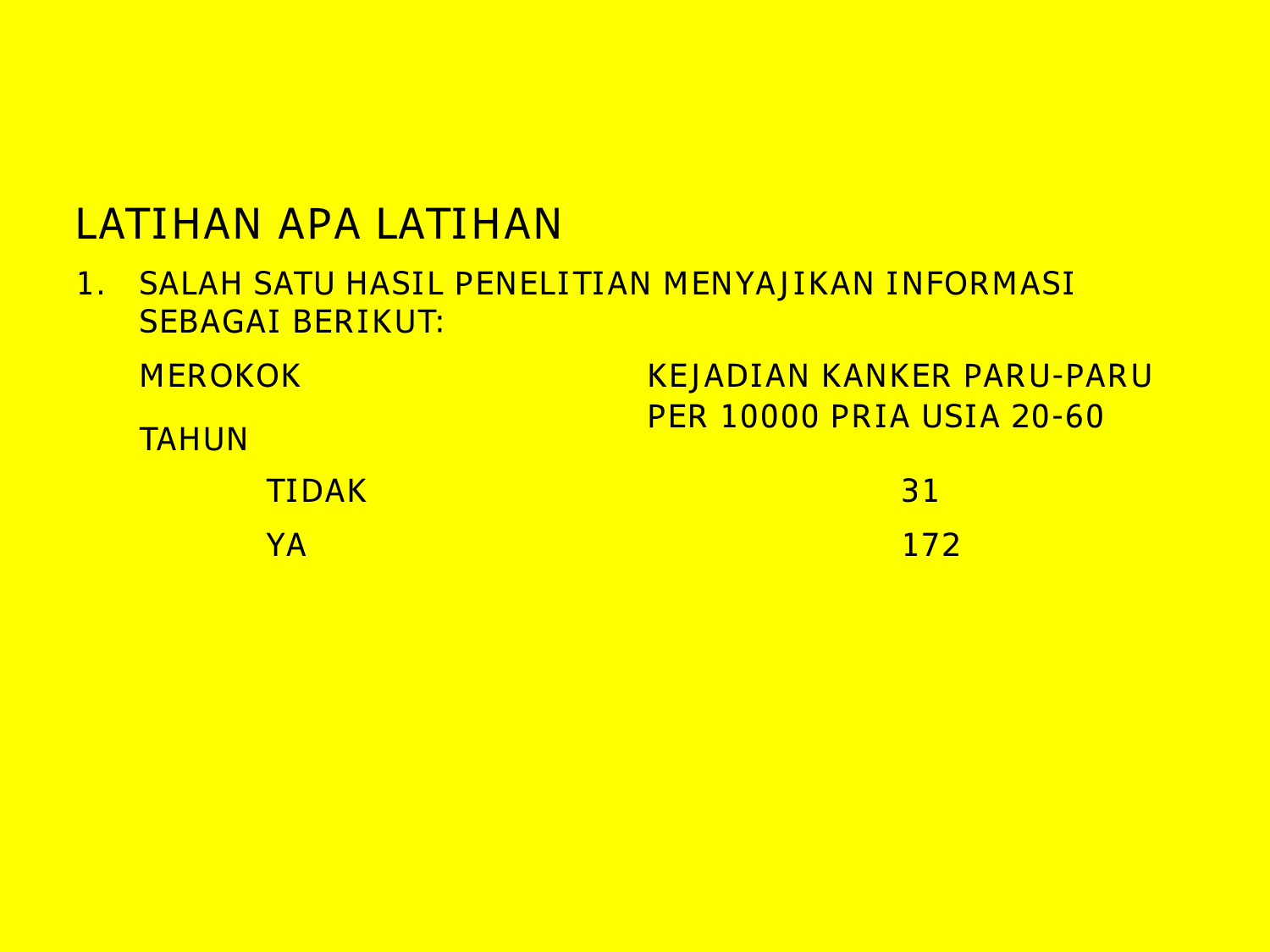

LATIHAN APA LATIHAN
SALAH SATU HASIL PENELITIAN MENYAJIKAN INFORMASI SEBAGAI BERIKUT:
	MEROKOK			Kejadian KANKER PARU-PARU
					PER 10000 PRIA USIA 20-60 TAHUN
		TIDAK					31
		YA					172